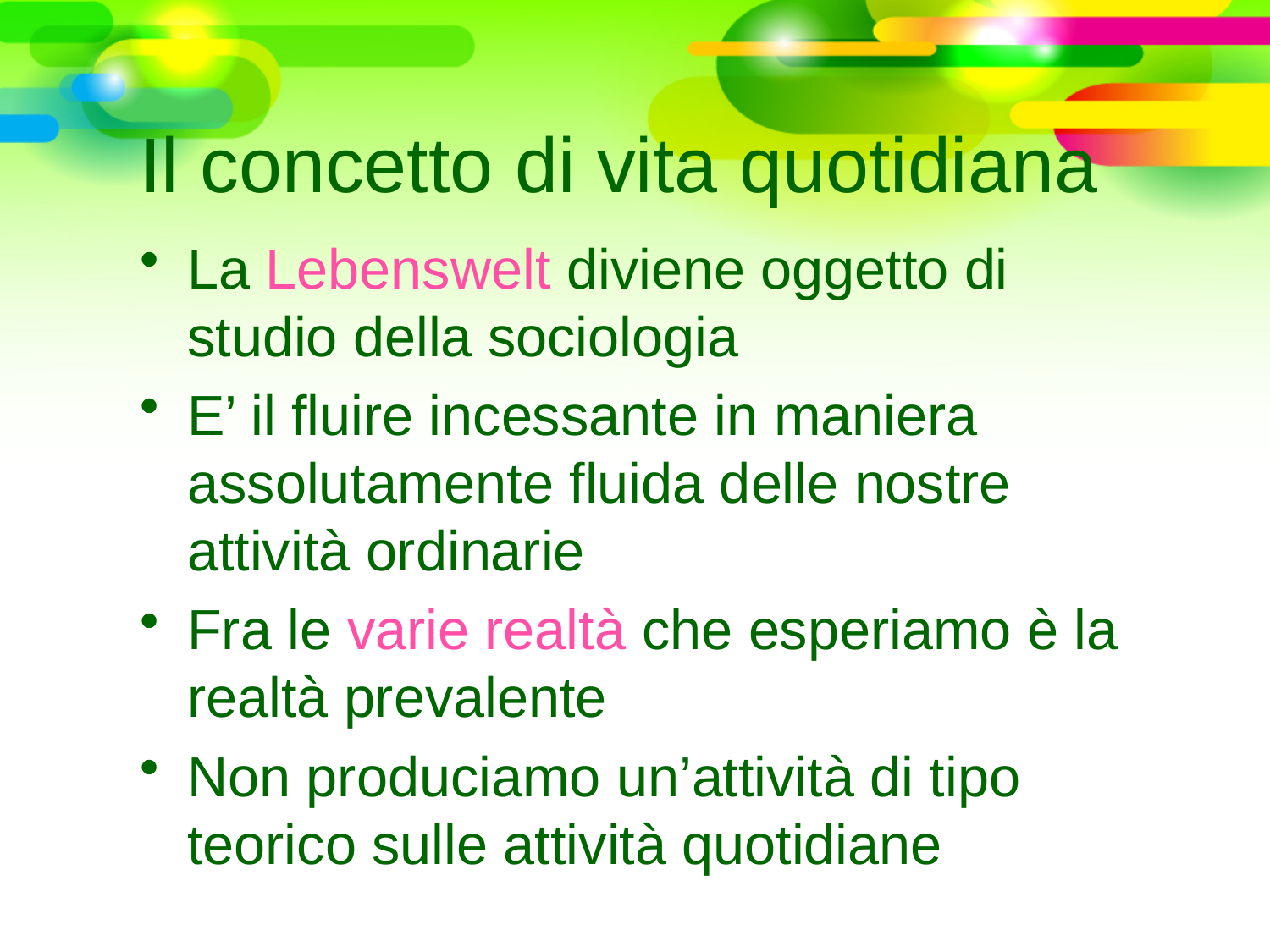

# Il concetto di vita quotidiana
La Lebenswelt diviene oggetto di studio della sociologia
E’ il fluire incessante in maniera assolutamente fluida delle nostre attività ordinarie
Fra le varie realtà che esperiamo è la realtà prevalente
Non produciamo un’attività di tipo teorico sulle attività quotidiane